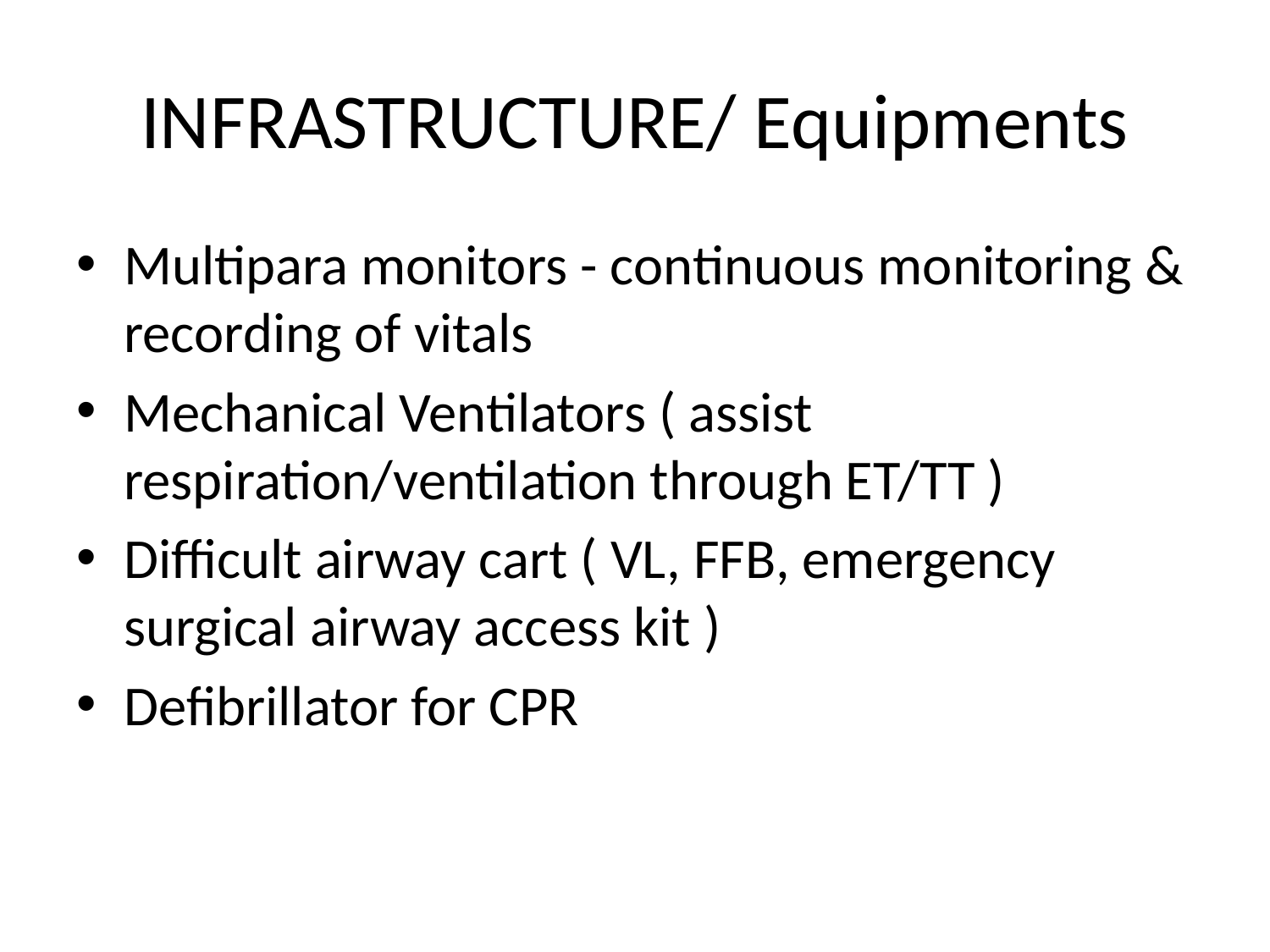

# INFRASTRUCTURE/ Equipments
Multipara monitors - continuous monitoring & recording of vitals
Mechanical Ventilators ( assist respiration/ventilation through ET/TT )
Difficult airway cart ( VL, FFB, emergency surgical airway access kit )
Defibrillator for CPR